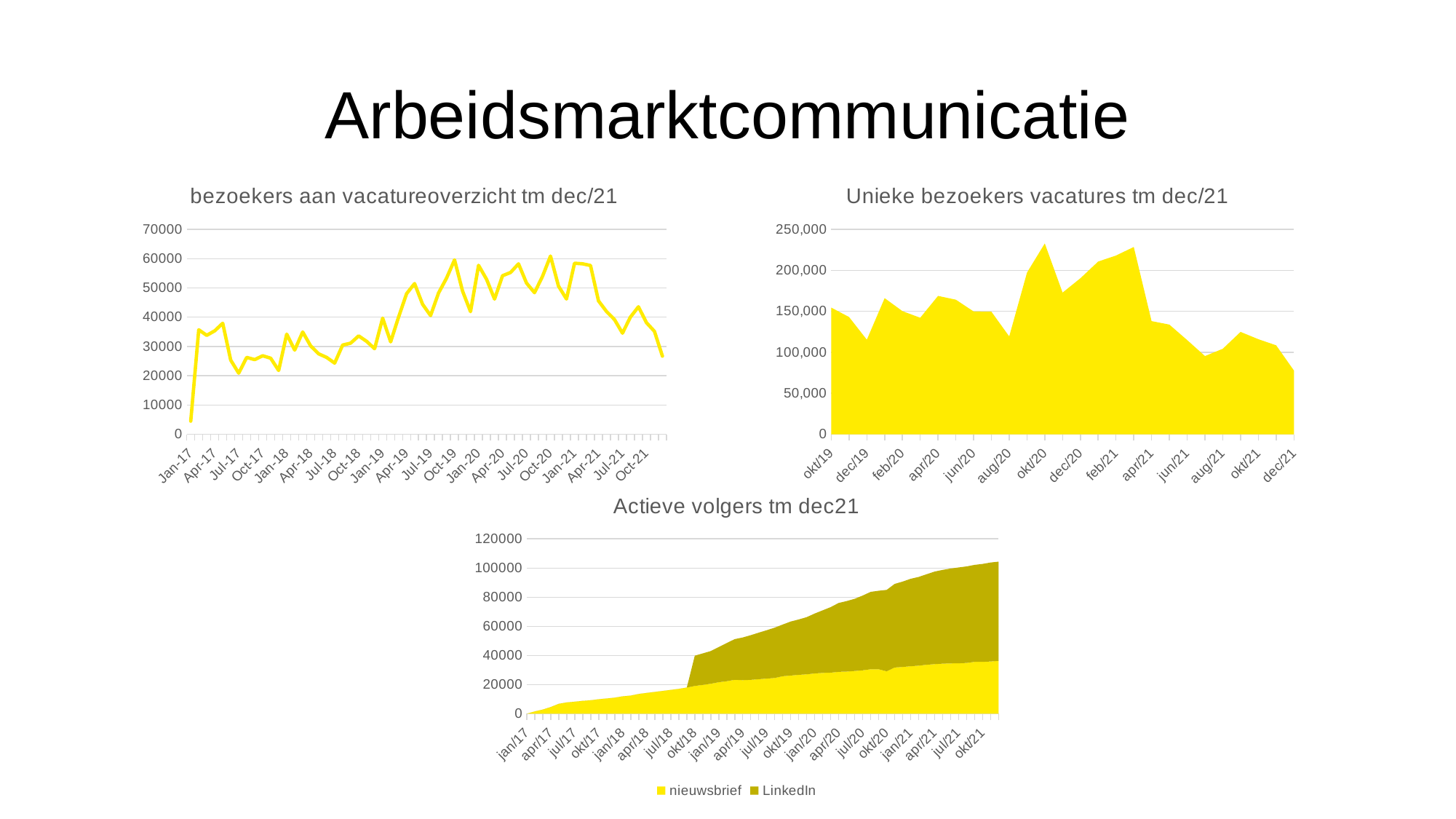

# Arbeidsmarktcommunicatie

### Chart: bezoekers aan vacatureoverzicht tm dec/21

| Category |  |
|---|---|
| 42736 | 4480.0 |
| 42767 | 35673.0 |
| 42795 | 33786.0 |
| 42826 | 35317.0 |
| 42856 | 37919.0 |
| 42887 | 25318.0 |
| 42917 | 20865.0 |
| 42948 | 26255.0 |
| 42979 | 25488.0 |
| 43009 | 26801.0 |
| 43040 | 25975.0 |
| 43070 | 21764.0 |
| 43101 | 34187.0 |
| 43132 | 28746.0 |
| 43160 | 34926.0 |
| 43191 | 30150.0 |
| 43221 | 27473.0 |
| 43252 | 26238.0 |
| 43282 | 24290.0 |
| 43313 | 30464.0 |
| 43344 | 31107.0 |
| 43374 | 33591.0 |
| 43405 | 31720.0 |
| 43435 | 29217.0 |
| 43466 | 39664.0 |
| 43497 | 31548.0 |
| 43525 | 40101.0 |
| 43556 | 48026.0 |
| 43586 | 51472.0 |
| 43617 | 44418.0 |
| 43647 | 40553.0 |
| 43678 | 48261.0 |
| 43709 | 53338.0 |
| 43739 | 59560.0 |
| 43770 | 48930.0 |
| 43800 | 41891.0 |
| 43831 | 57705.0 |
| 43862 | 52948.0 |
| 43891 | 46175.0 |
| 43922 | 54167.0 |
| 43952 | 55258.0 |
| 43983 | 58219.0 |
| 44013 | 51657.0 |
| 44044 | 48361.0 |
| 44075 | 53940.0 |
| 44105 | 60869.0 |
| 44136 | 50617.0 |
| 44166 | 46205.0 |
| 44197 | 58415.0 |
| 44228 | 58235.0 |
| 44256 | 57653.0 |
| 44287 | 45573.0 |
| 44317 | 41949.0 |
| 44348 | 39180.0 |
| 44378 | 34530.0 |
| 44409 | 40050.0 |
| 44440 | 43545.0 |
| 44470 | 38126.0 |
| 44501 | 35148.0 |
| 44531 | 26673.0 |

### Chart: Unieke bezoekers vacatures tm dec/21

| Category |  |
|---|---|
| okt/19 | 154513.0 |
| nov/19 | 143056.0 |
| dec/19 | 115279.0 |
| jan/20 | 166086.0 |
| feb/20 | 150201.0 |
| mrt-20 | 142173.0 |
| apr/20 | 168791.0 |
| mei/20 | 164170.0 |
| jun/20 | 149825.0 |
| jul/20 | 149467.0 |
| aug/20 | 119330.0 |
| sep/20 | 197315.0 |
| okt/20 | 232761.0 |
| nov/20 | 172819.0 |
| dec/20 | 190306.0 |
| jan/21 | 210711.0 |
| feb/21 | 218053.0 |
| mrt-21 | 228447.0 |
| apr/21 | 138033.0 |
| mei/21 | 133822.0 |
| jun/21 | 114890.0 |
| jul/21 | 95350.0 |
| aug/21 | 104245.0 |
| sep/21 | 124830.0 |
| okt/21 | 115940.0 |
| nov/21 | 108502.0 |
| dec/21 | 77665.0 |

### Chart: Actieve volgers tm dec21

| Category | nieuwsbrief | LinkedIn |
|---|---|---|
| jan/17 | 0.0 | 0.0 |
| feb/17 | 1574.0 | 0.0 |
| mrt/17 | 2843.0 | 0.0 |
| apr/17 | 4599.0 | 0.0 |
| mei/17 | 6797.0 | 0.0 |
| jun/17 | 7741.0 | 0.0 |
| jul/17 | 8251.0 | 0.0 |
| aug/17 | 8845.0 | 0.0 |
| sep/17 | 9209.0 | 0.0 |
| okt/17 | 9930.0 | 0.0 |
| nov/17 | 10463.0 | 0.0 |
| dec/17 | 11014.0 | 0.0 |
| jan/18 | 11921.0 | 0.0 |
| feb/18 | 12430.0 | 0.0 |
| mrt/18 | 13549.0 | 0.0 |
| apr/18 | 14255.0 | 0.0 |
| mei/18 | 14927.0 | 0.0 |
| jun/18 | 15607.0 | 0.0 |
| jul/18 | 16316.0 | 0.0 |
| aug/18 | 17044.0 | 0.0 |
| sep/18 | 17949.0 | 0.0 |
| okt/18 | 19060.0 | 20764.0 |
| nov/18 | 19770.0 | 21632.0 |
| dec/18 | 20581.0 | 22423.0 |
| jan/19 | 21644.0 | 24164.0 |
| feb/19 | 22315.0 | 26220.0 |
| mrt/19 | 23296.0 | 27932.0 |
| apr/19 | 23026.0 | 29313.0 |
| mei/19 | 23248.0 | 30666.0 |
| jun/19 | 23704.0 | 31944.0 |
| jul/19 | 24128.0 | 33206.0 |
| aug/19 | 24538.0 | 34567.0 |
| sep/19 | 25743.0 | 35495.0 |
| okt/19 | 26204.0 | 37089.0 |
| nov/19 | 26691.0 | 38008.0 |
| dec/19 | 27022.0 | 39289.0 |
| jan/20 | 27641.0 | 41122.0 |
| feb/20 | 28003.0 | 42963.0 |
| mrt-20 | 28190.0 | 44978.0 |
| apr/20 | 28734.0 | 47289.0 |
| mei/20 | 28937.0 | 48379.0 |
| jun/20 | 29335.0 | 49569.0 |
| jul/20 | 29783.0 | 51322.0 |
| aug/20 | 30547.0 | 53110.0 |
| sep/20 | 30547.0 | 53850.0 |
| okt/20 | 29097.0 | 55904.0 |
| nov/20 | 31732.0 | 57367.0 |
| dec/20 | 32072.0 | 58631.0 |
| jan/21 | 32567.0 | 60055.0 |
| feb/21 | 33000.0 | 60887.0 |
| mrt-21 | 33610.0 | 62171.0 |
| apr/21 | 34040.0 | 63513.0 |
| mei/21 | 34355.0 | 64353.0 |
| jun/21 | 34542.0 | 65106.0 |
| jul/21 | 34603.0 | 65789.0 |
| aug/21 | 34851.0 | 66244.0 |
| sep/21 | 35593.0 | 66568.0 |
| okt/21 | 35596.0 | 67231.0 |
| nov/21 | 35848.0 | 67947.0 |
| dec/21 | 36300.0 | 68081.0 |